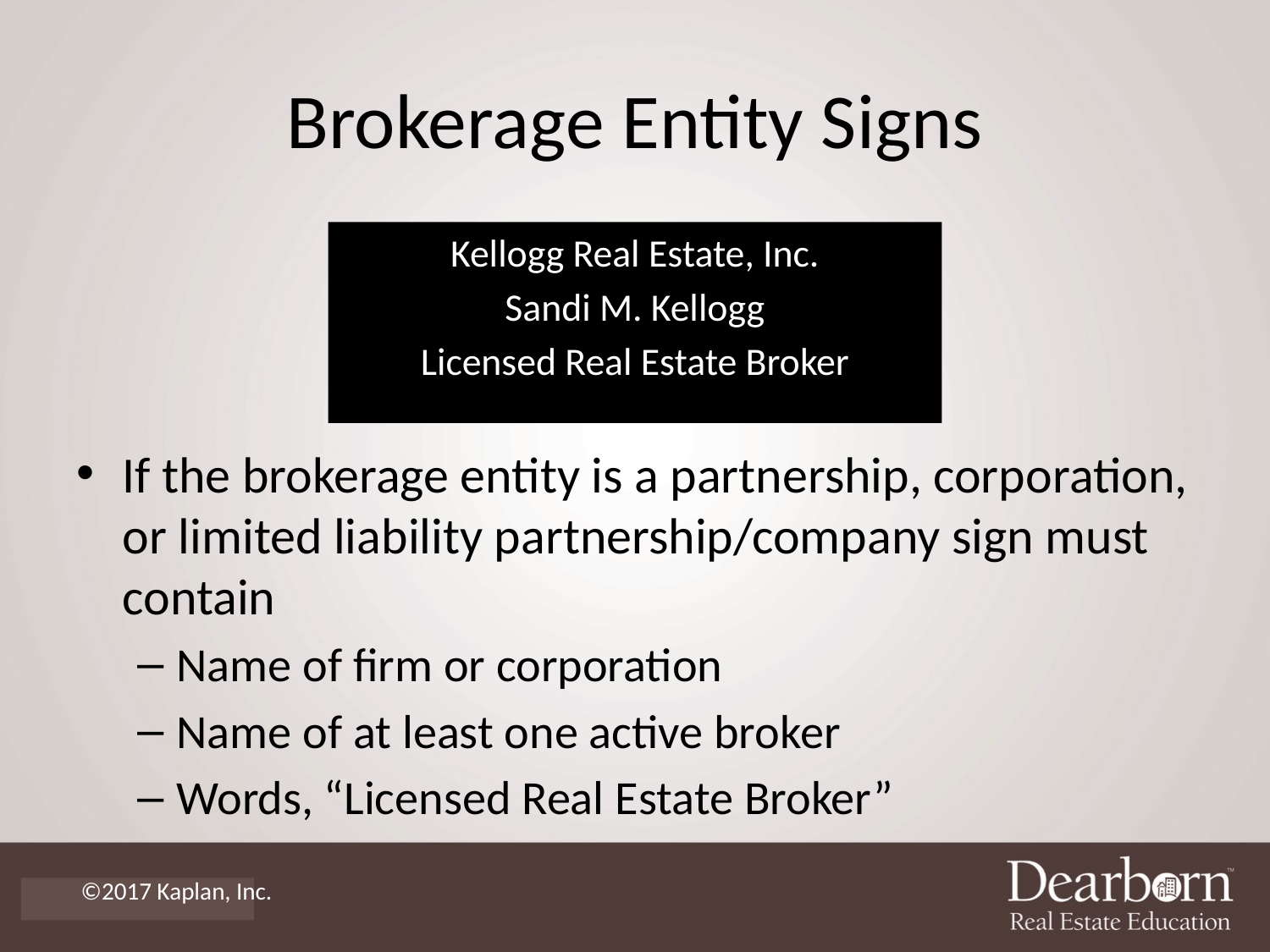

# Brokerage Entity Signs

If the brokerage entity is a partnership, corporation, or limited liability partnership/company sign must contain
Name of firm or corporation
Name of at least one active broker
Words, “Licensed Real Estate Broker”

Kellogg Real Estate, Inc.
Sandi M. Kellogg
Licensed Real Estate Broker